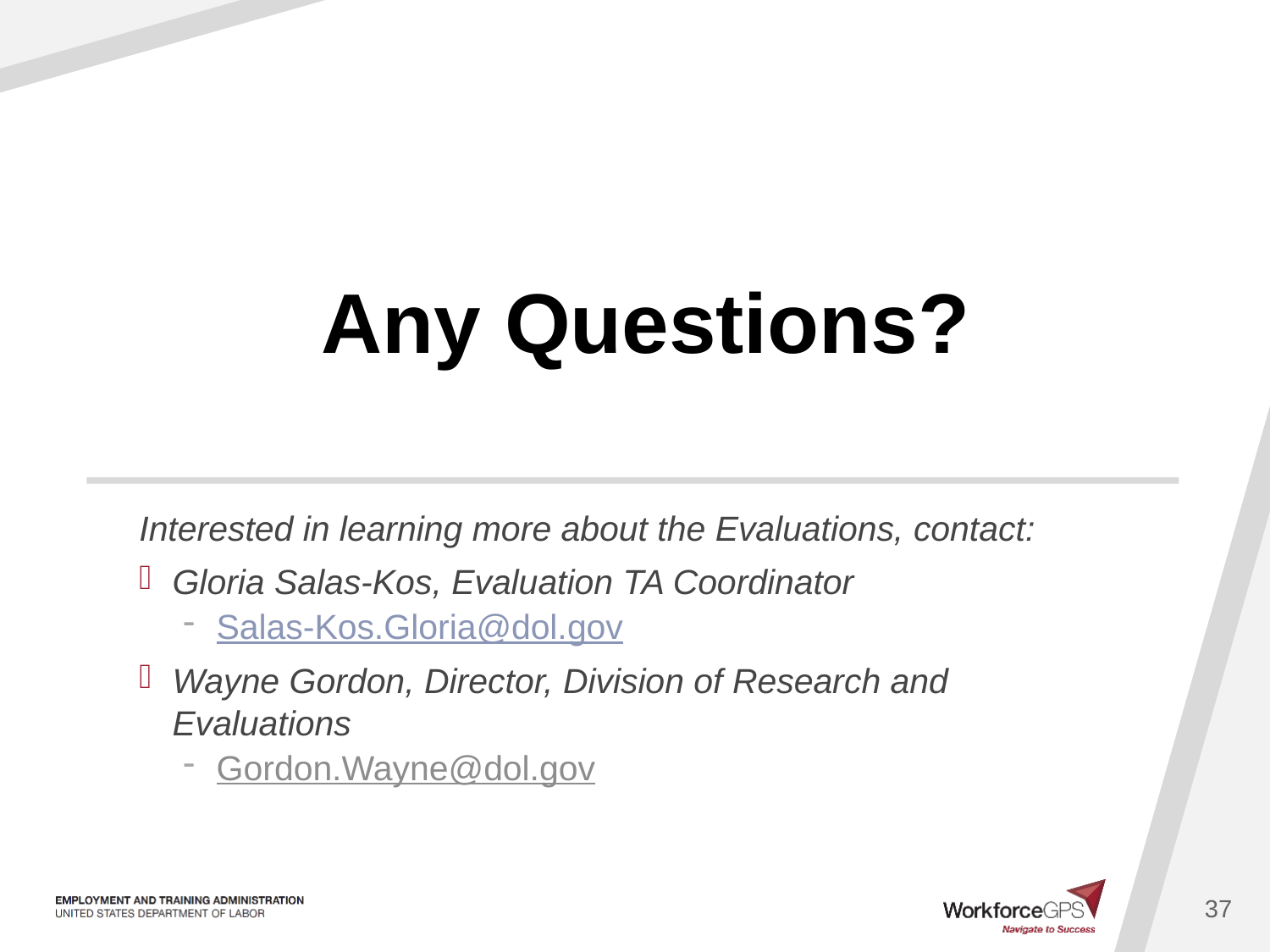

37
# Any Questions?
Interested in learning more about the Evaluations, contact:
Gloria Salas-Kos, Evaluation TA Coordinator
Salas-Kos.Gloria@dol.gov
Wayne Gordon, Director, Division of Research and Evaluations
Gordon.Wayne@dol.gov